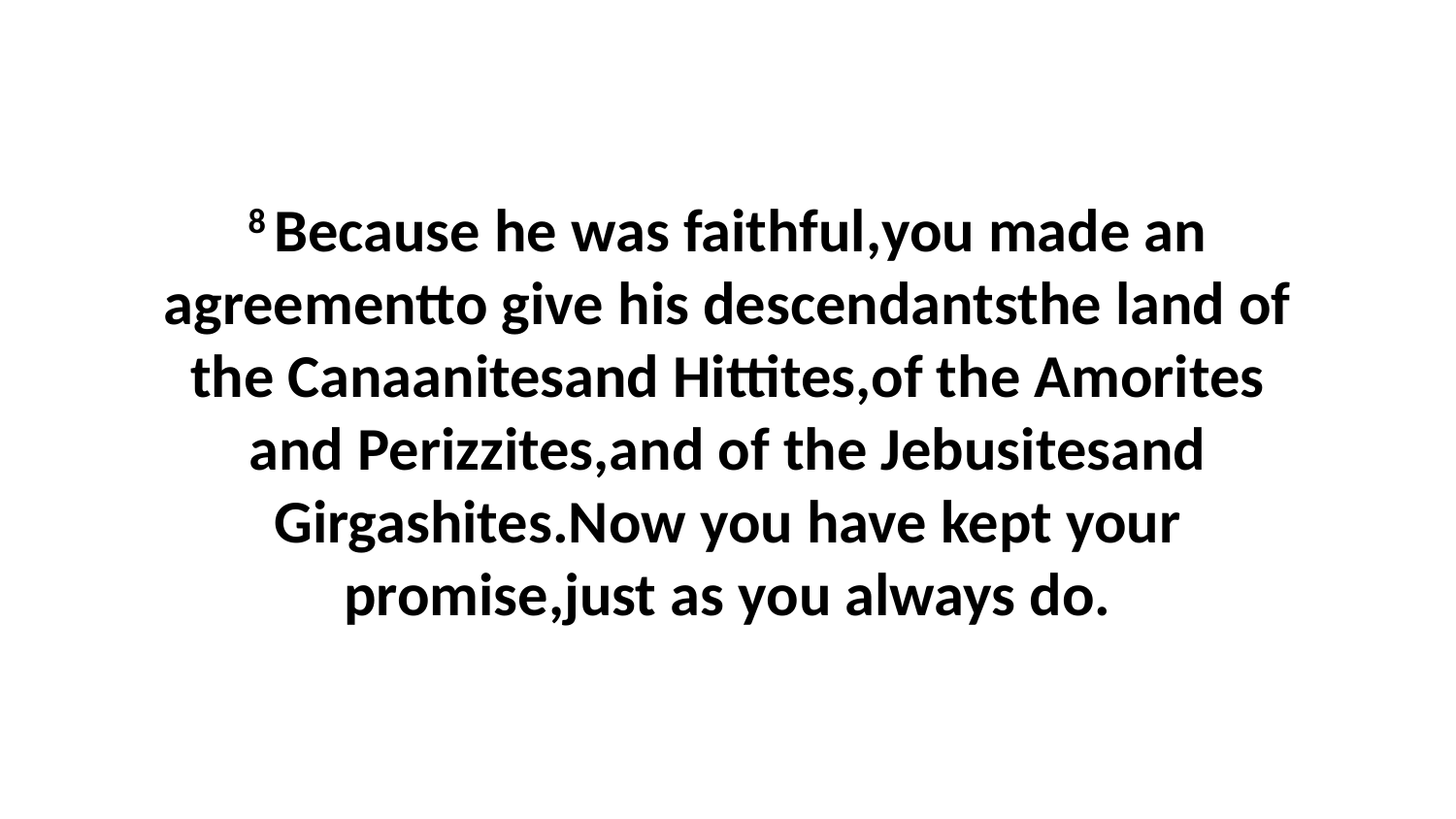

8 Because he was faithful,you made an agreementto give his descendantsthe land of the Canaanitesand Hittites,of the Amorites and Perizzites,and of the Jebusitesand Girgashites.Now you have kept your promise,just as you always do.